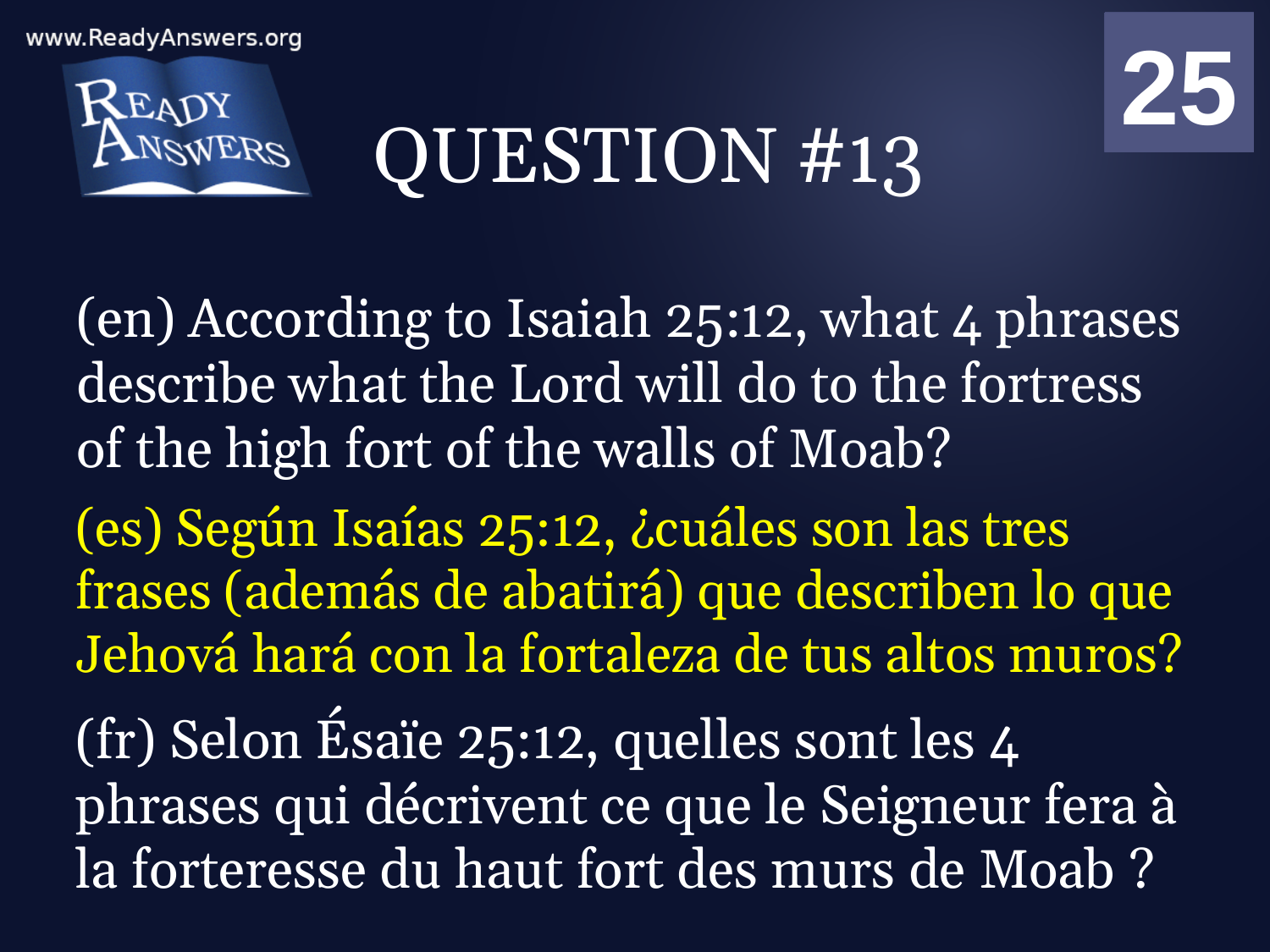

01
02
03
04
05
06
07
08
09
10
11
12
13
14
15
16
17
18
19
20
21
22
23
24
25
00
# QUESTION #13
(en) According to Isaiah 25:12, what 4 phrases describe what the Lord will do to the fortress of the high fort of the walls of Moab?
(es) Según Isaías 25:12, ¿cuáles son las tres frases (además de abatirá) que describen lo que Jehová hará con la fortaleza de tus altos muros?
(fr) Selon Ésaïe 25:12, quelles sont les 4 phrases qui décrivent ce que le Seigneur fera à la forteresse du haut fort des murs de Moab ?